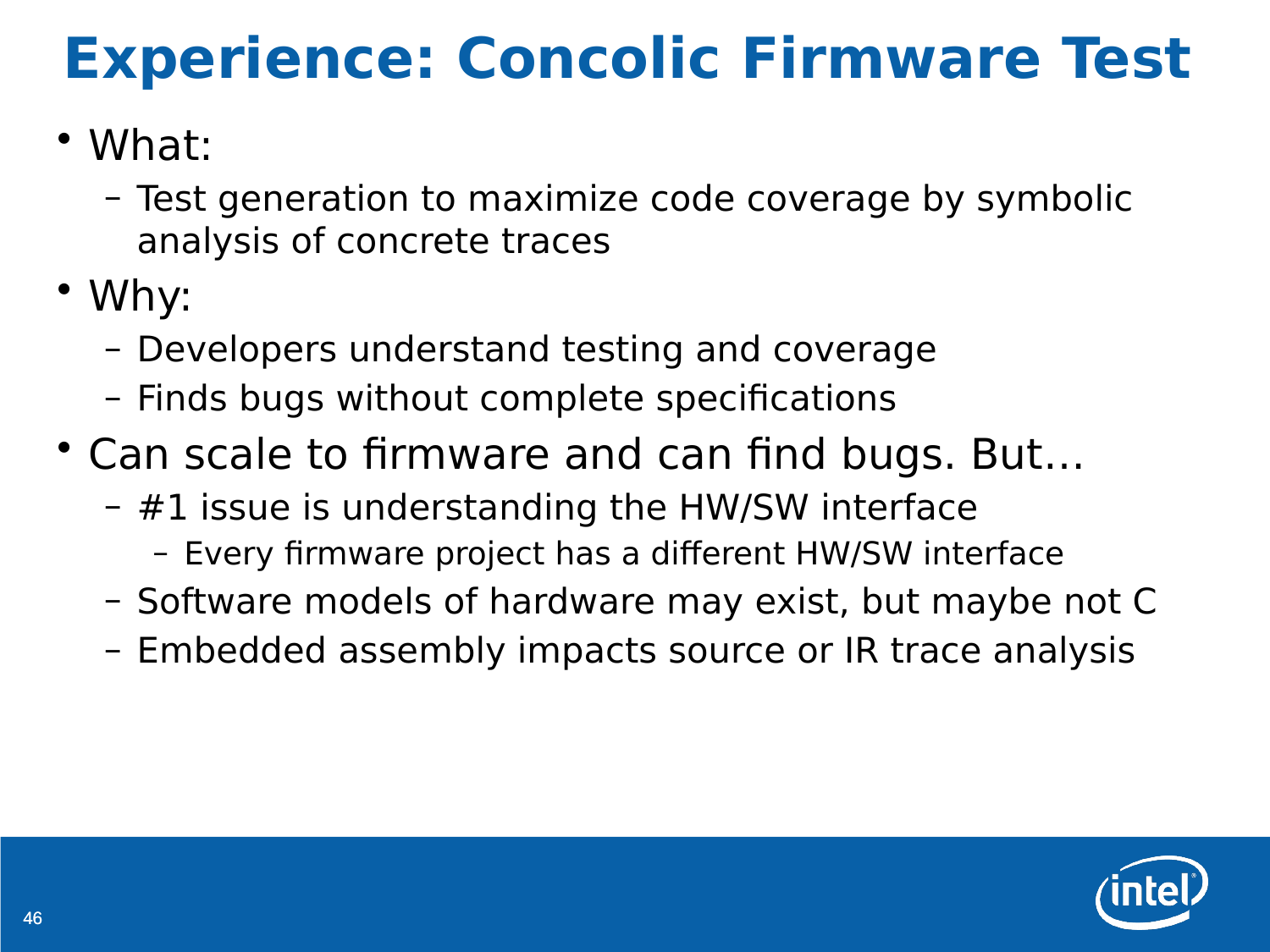

# Experience: Concolic Firmware Test
What:
Test generation to maximize code coverage by symbolic analysis of concrete traces
Why:
Developers understand testing and coverage
Finds bugs without complete specifications
Can scale to firmware and can find bugs. But…
#1 issue is understanding the HW/SW interface
Every firmware project has a different HW/SW interface
Software models of hardware may exist, but maybe not C
Embedded assembly impacts source or IR trace analysis